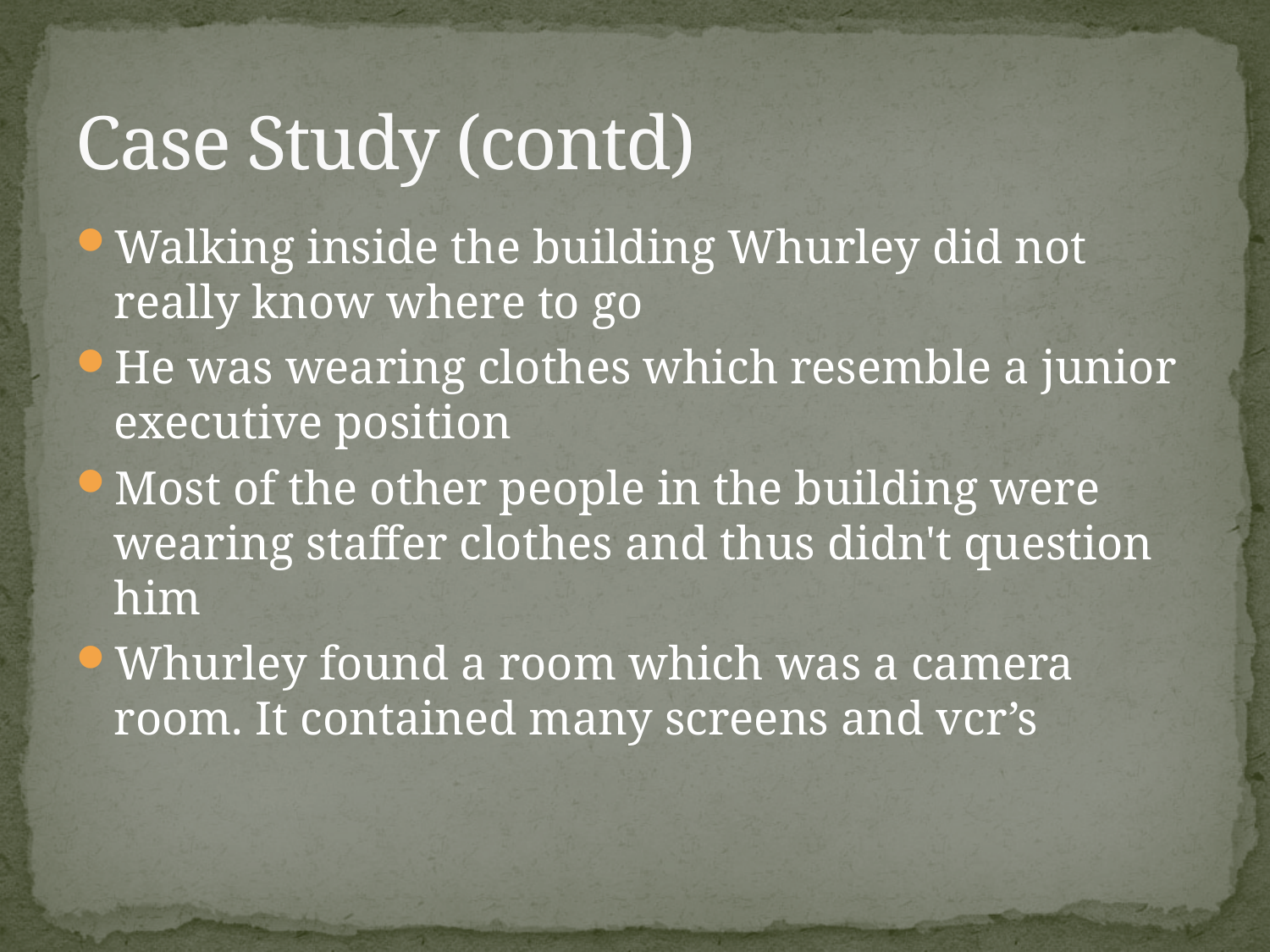

# Case Study (contd)
Walking inside the building Whurley did not really know where to go
He was wearing clothes which resemble a junior executive position
Most of the other people in the building were wearing staffer clothes and thus didn't question him
Whurley found a room which was a camera room. It contained many screens and vcr’s